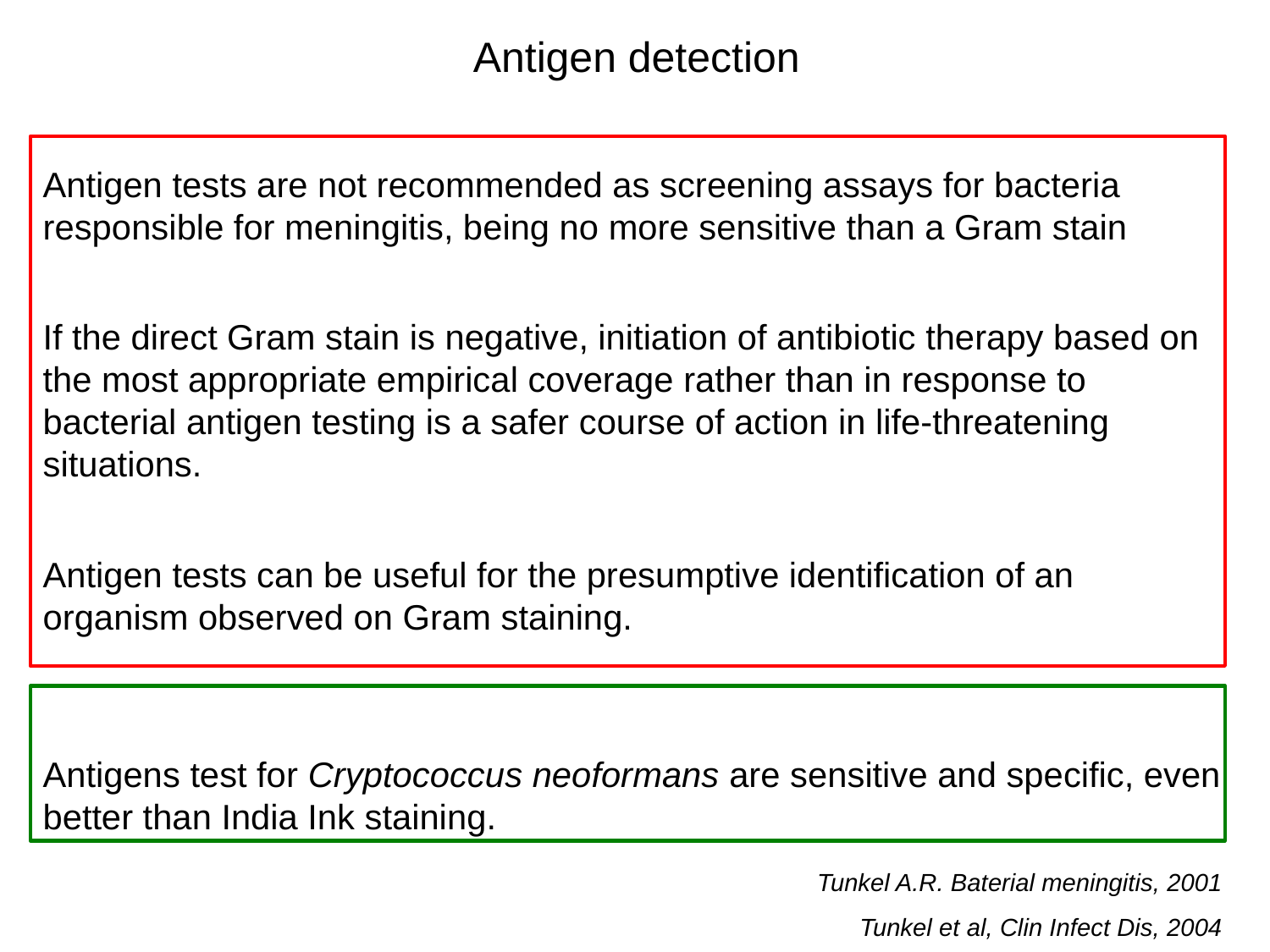

Antigen detection

Antigen tests are not recommended as screening assays for bacteria responsible for meningitis, being no more sensitive than a Gram stain
If the direct Gram stain is negative, initiation of antibiotic therapy based on the most appropriate empirical coverage rather than in response to bacterial antigen testing is a safer course of action in life-threatening situations.
Antigen tests can be useful for the presumptive identification of an organism observed on Gram staining.

Antigens test for Cryptococcus neoformans are sensitive and specific, even better than India Ink staining.
Tunkel A.R. Baterial meningitis, 2001
Tunkel et al, Clin Infect Dis, 2004